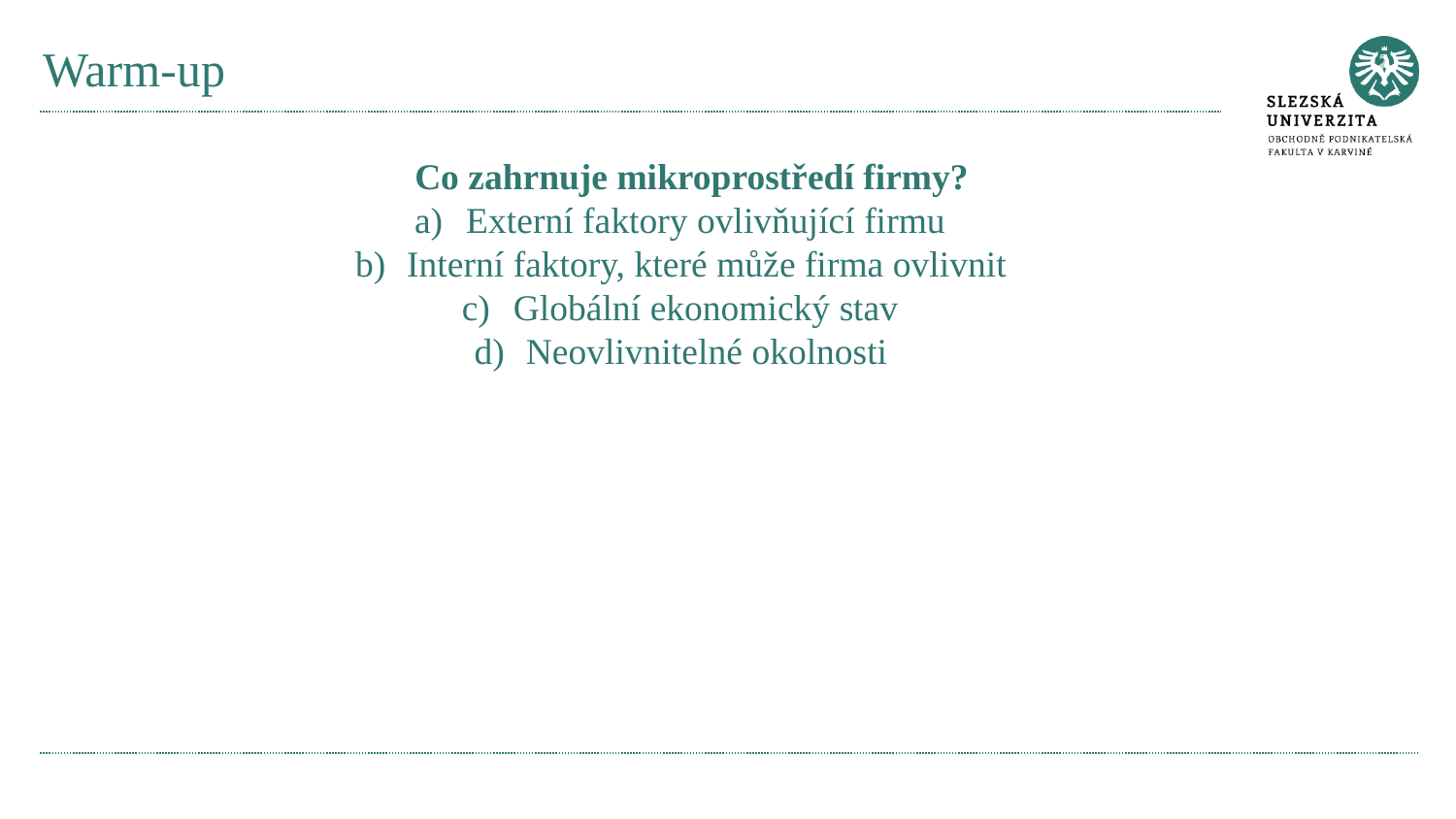

# Warm-up
Co zahrnuje mikroprostředí firmy?
Externí faktory ovlivňující firmu
Interní faktory, které může firma ovlivnit
Globální ekonomický stav
Neovlivnitelné okolnosti